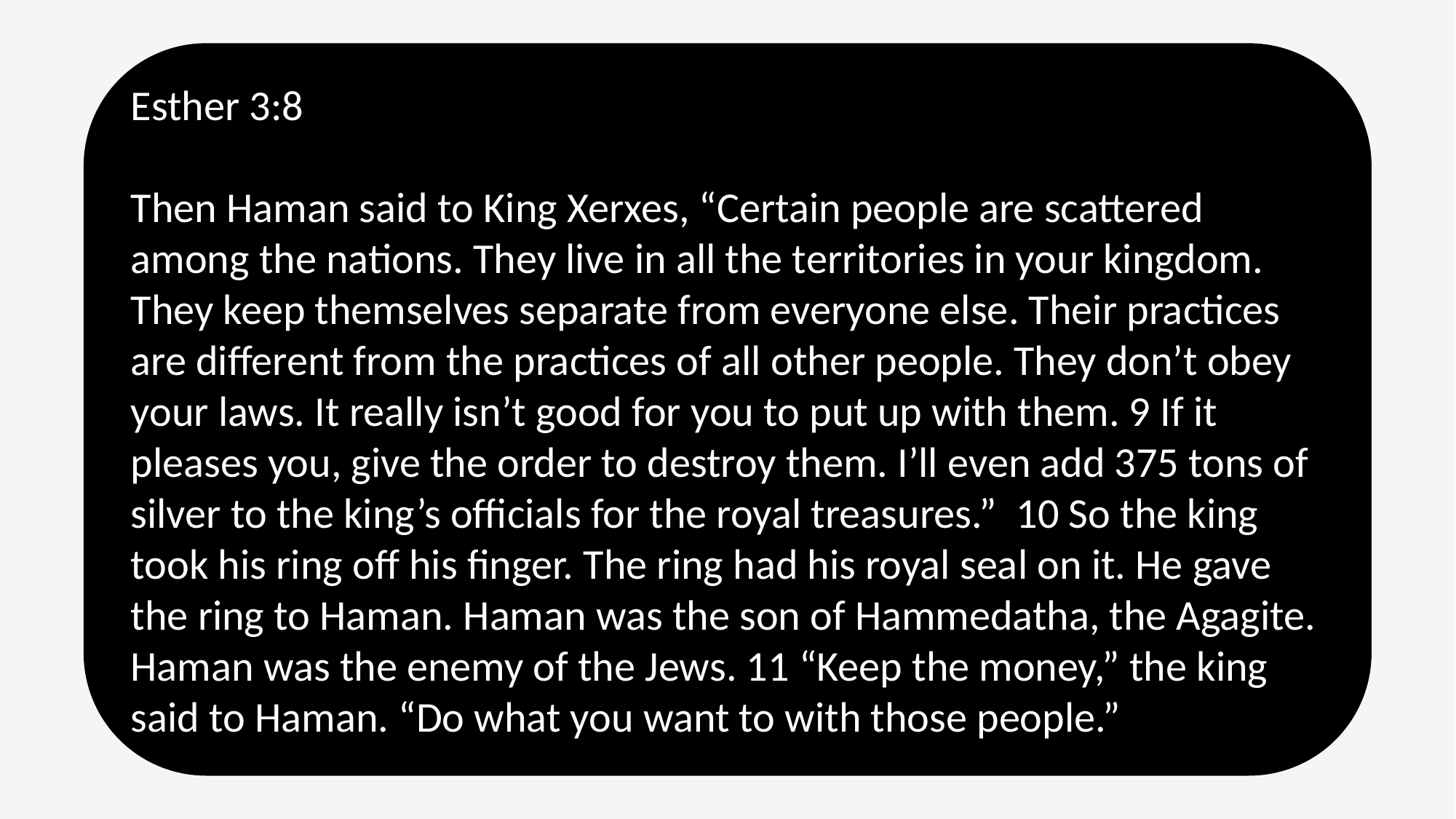

Esther 3:8

Then Haman said to King Xerxes, “Certain people are scattered among the nations. They live in all the territories in your kingdom. They keep themselves separate from everyone else. Their practices are different from the practices of all other people. They don’t obey your laws. It really isn’t good for you to put up with them. 9 If it pleases you, give the order to destroy them. I’ll even add 375 tons of silver to the king’s officials for the royal treasures.”  10 So the king took his ring off his finger. The ring had his royal seal on it. He gave the ring to Haman. Haman was the son of Hammedatha, the Agagite. Haman was the enemy of the Jews. 11 “Keep the money,” the king said to Haman. “Do what you want to with those people.”